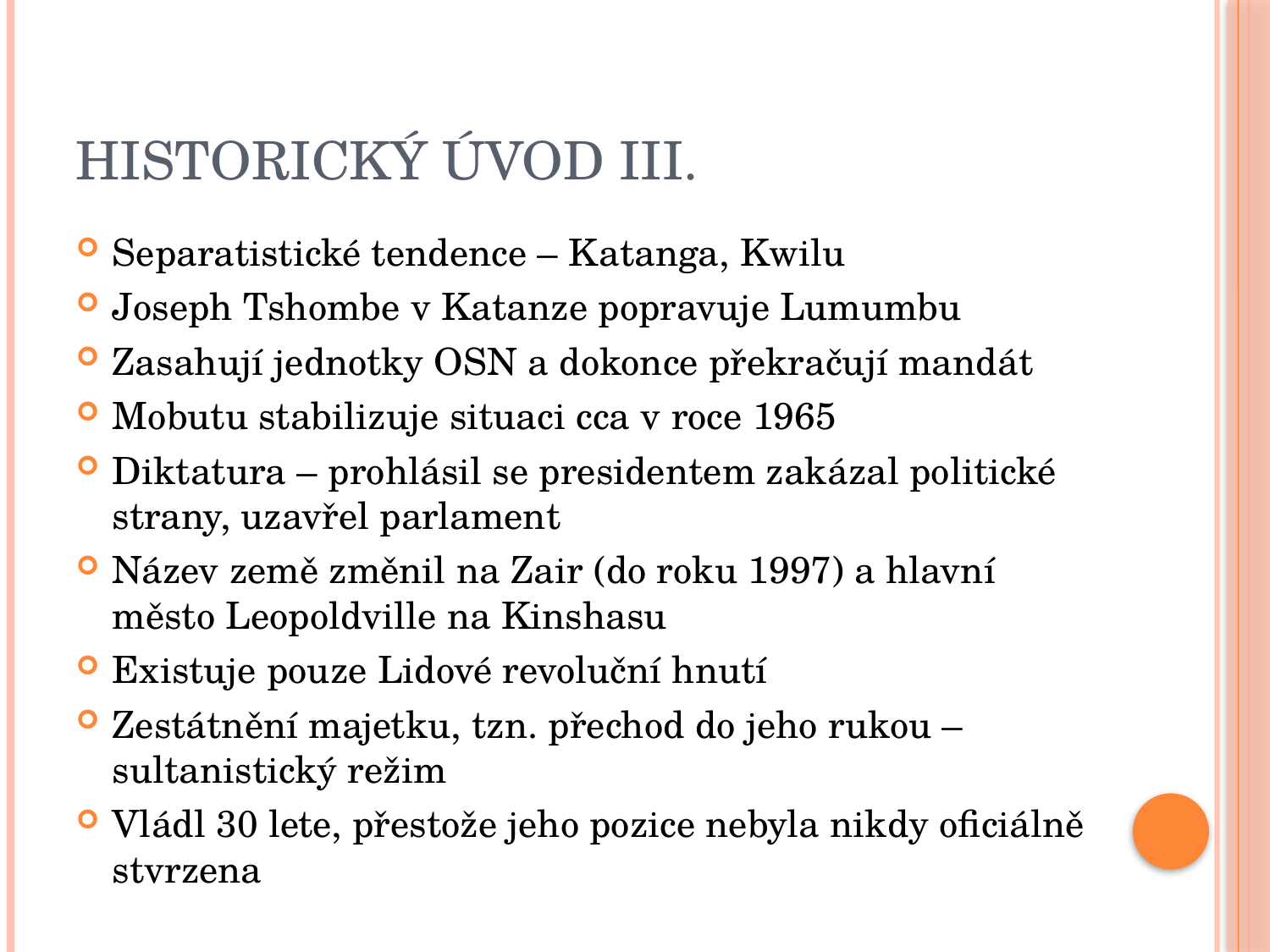

# Historický úvod III.
Separatistické tendence – Katanga, Kwilu
Joseph Tshombe v Katanze popravuje Lumumbu
Zasahují jednotky OSN a dokonce překračují mandát
Mobutu stabilizuje situaci cca v roce 1965
Diktatura – prohlásil se presidentem zakázal politické strany, uzavřel parlament
Název země změnil na Zair (do roku 1997) a hlavní město Leopoldville na Kinshasu
Existuje pouze Lidové revoluční hnutí
Zestátnění majetku, tzn. přechod do jeho rukou – sultanistický režim
Vládl 30 lete, přestože jeho pozice nebyla nikdy oficiálně stvrzena